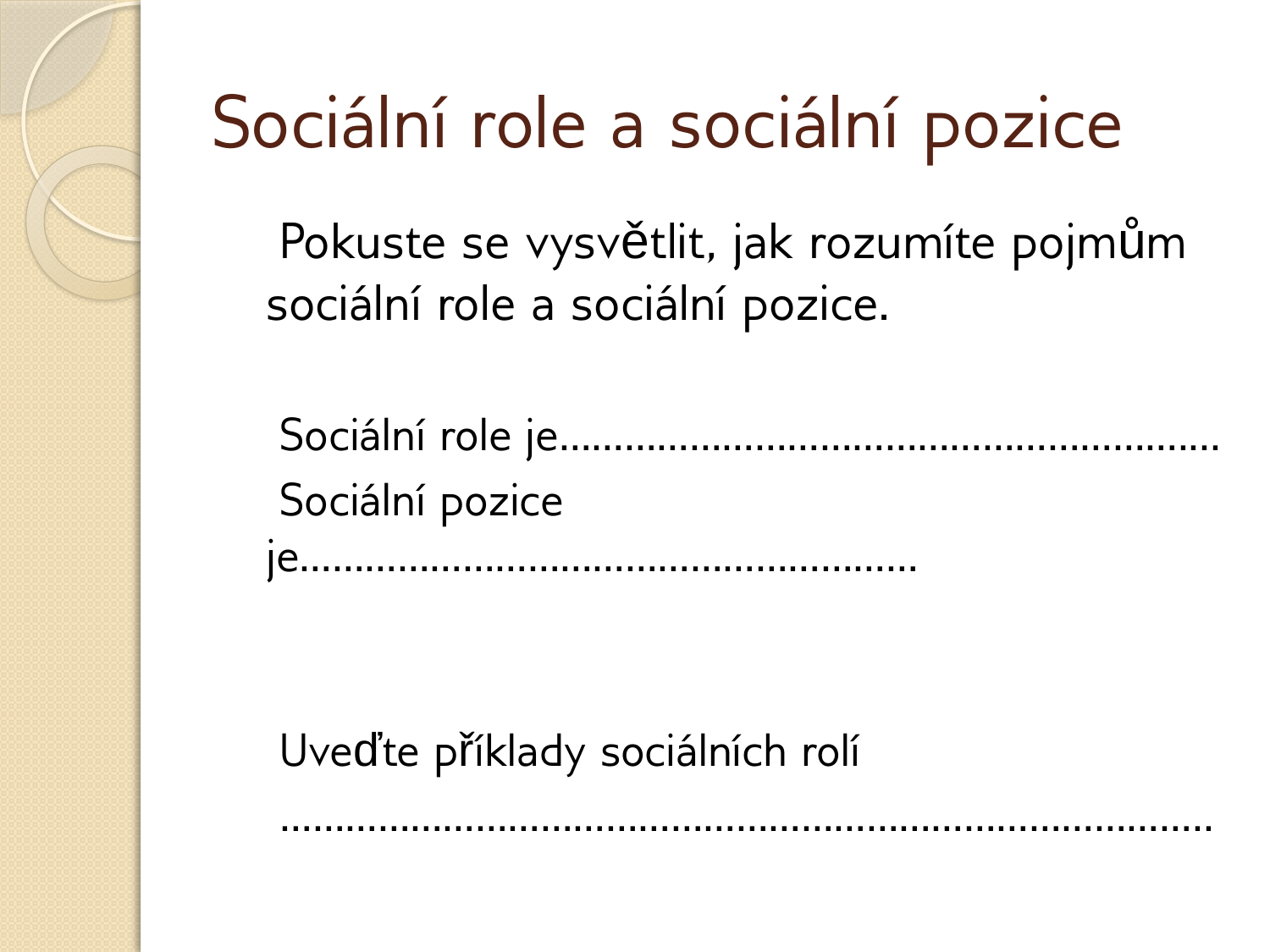

# Sociální role a sociální pozice
    Pokuste se vysvětlit, jak rozumíte pojmům sociální role a sociální pozice.

    Sociální role je…………………………………………………....
    Sociální pozice je…………………………………………………

    Uveďte příklady sociálních rolí
    …………………………………………………………………………..